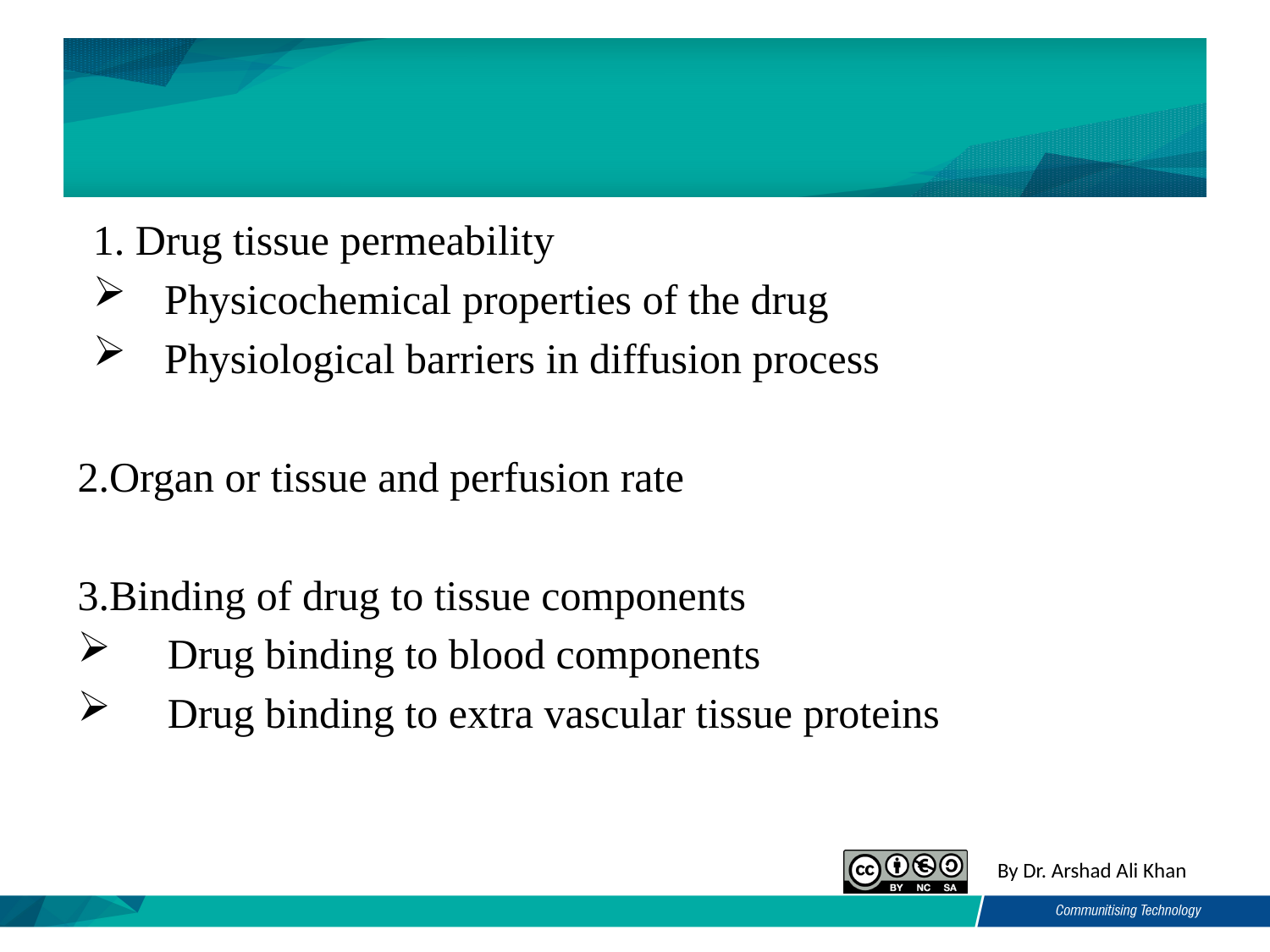

1. Drug tissue permeability
Physicochemical properties of the drug
Physiological barriers in diffusion process

2.Organ or tissue and perfusion rate

3.Binding of drug to tissue components
    Drug binding to blood components
    Drug binding to extra vascular tissue proteins